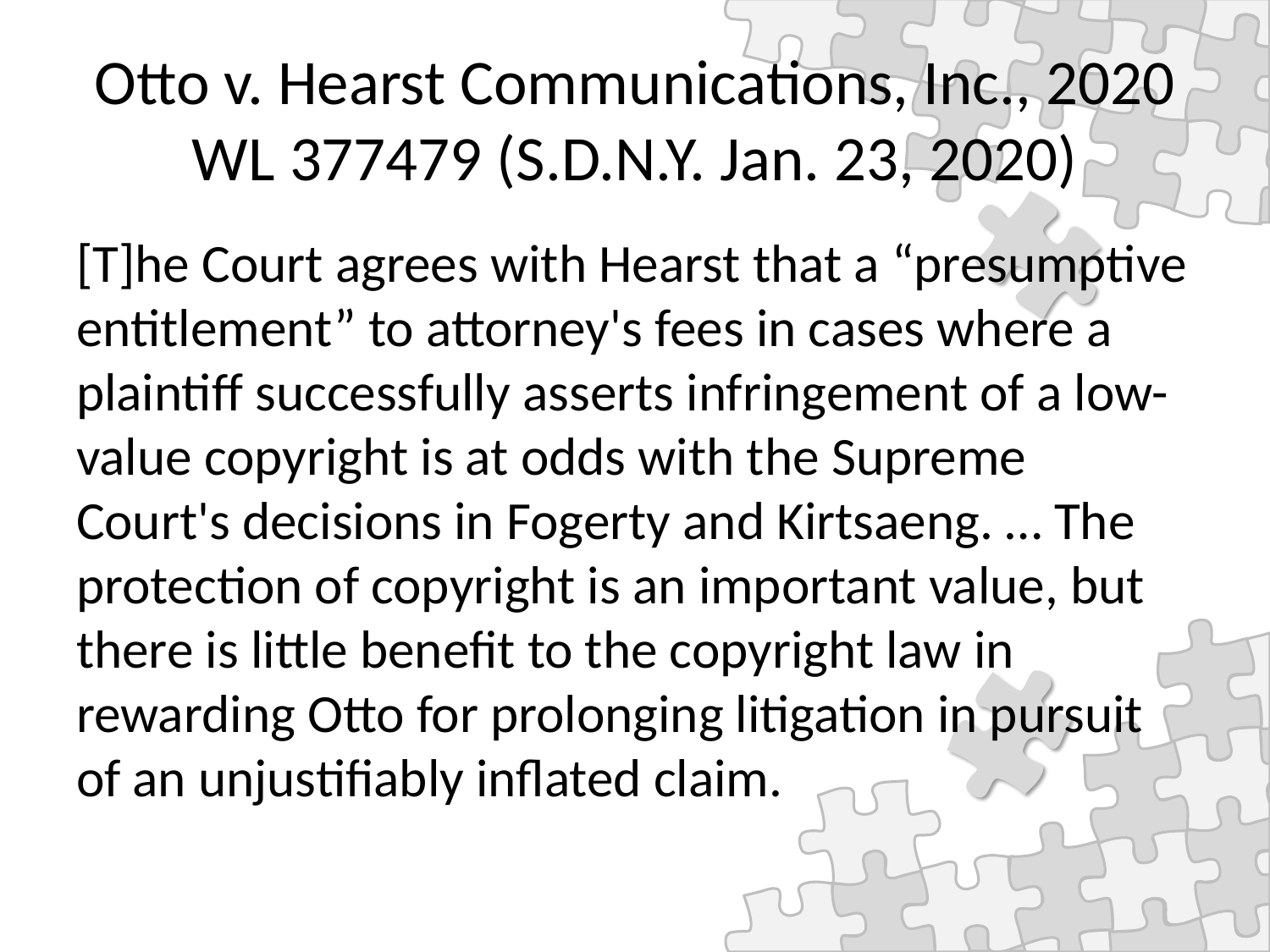

# Otto v. Hearst Communications, Inc., 2020 WL 377479 (S.D.N.Y. Jan. 23, 2020)
[T]he Court agrees with Hearst that a “presumptive entitlement” to attorney's fees in cases where a plaintiff successfully asserts infringement of a low-value copyright is at odds with the Supreme Court's decisions in Fogerty and Kirtsaeng. … The protection of copyright is an important value, but there is little benefit to the copyright law in rewarding Otto for prolonging litigation in pursuit of an unjustifiably inflated claim.